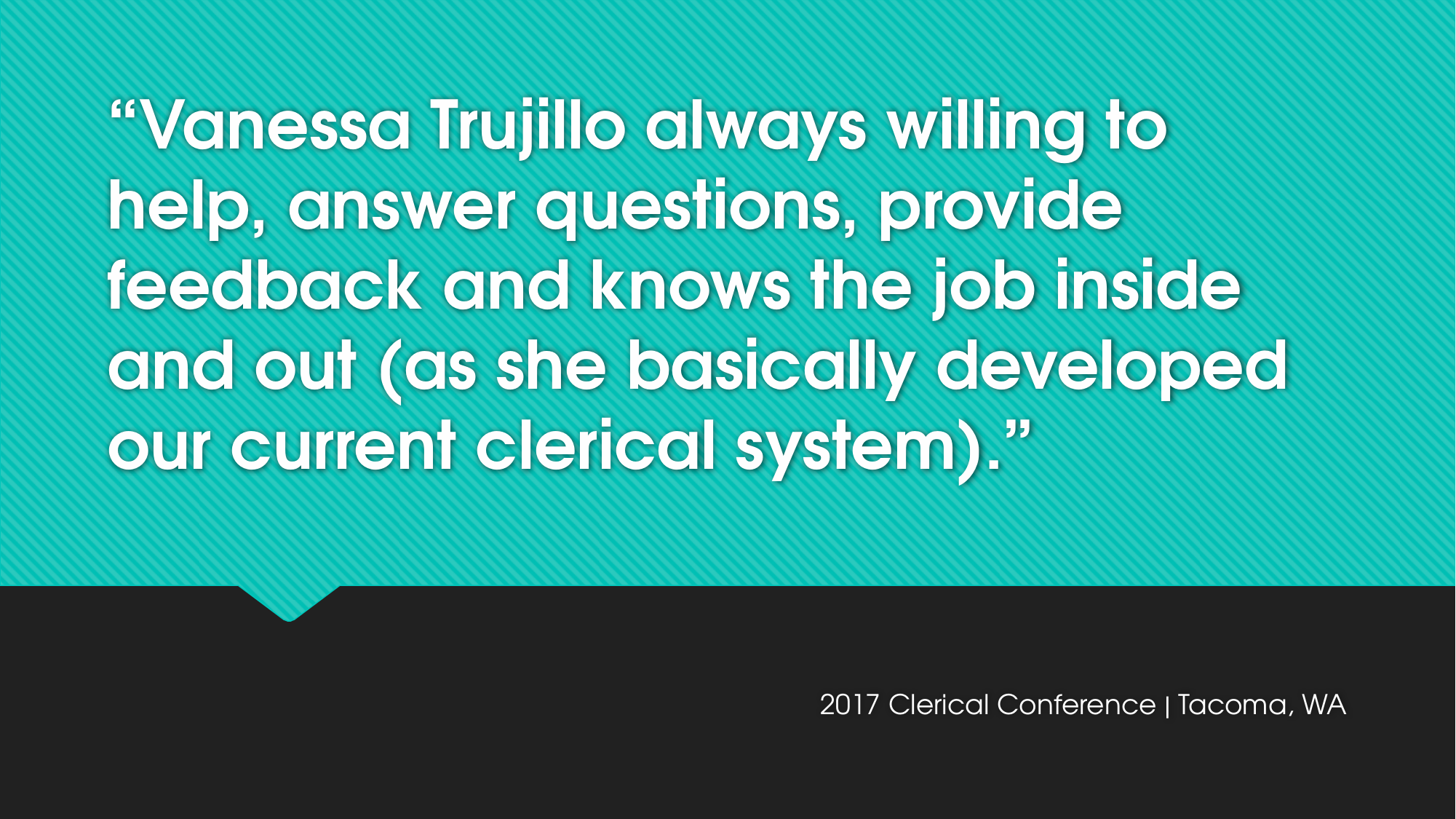

# “Vanessa Trujillo always willing to help, answer questions, provide feedback and knows the job inside and out (as she basically developed our current clerical system).”
2017 Clerical Conference | Tacoma, WA